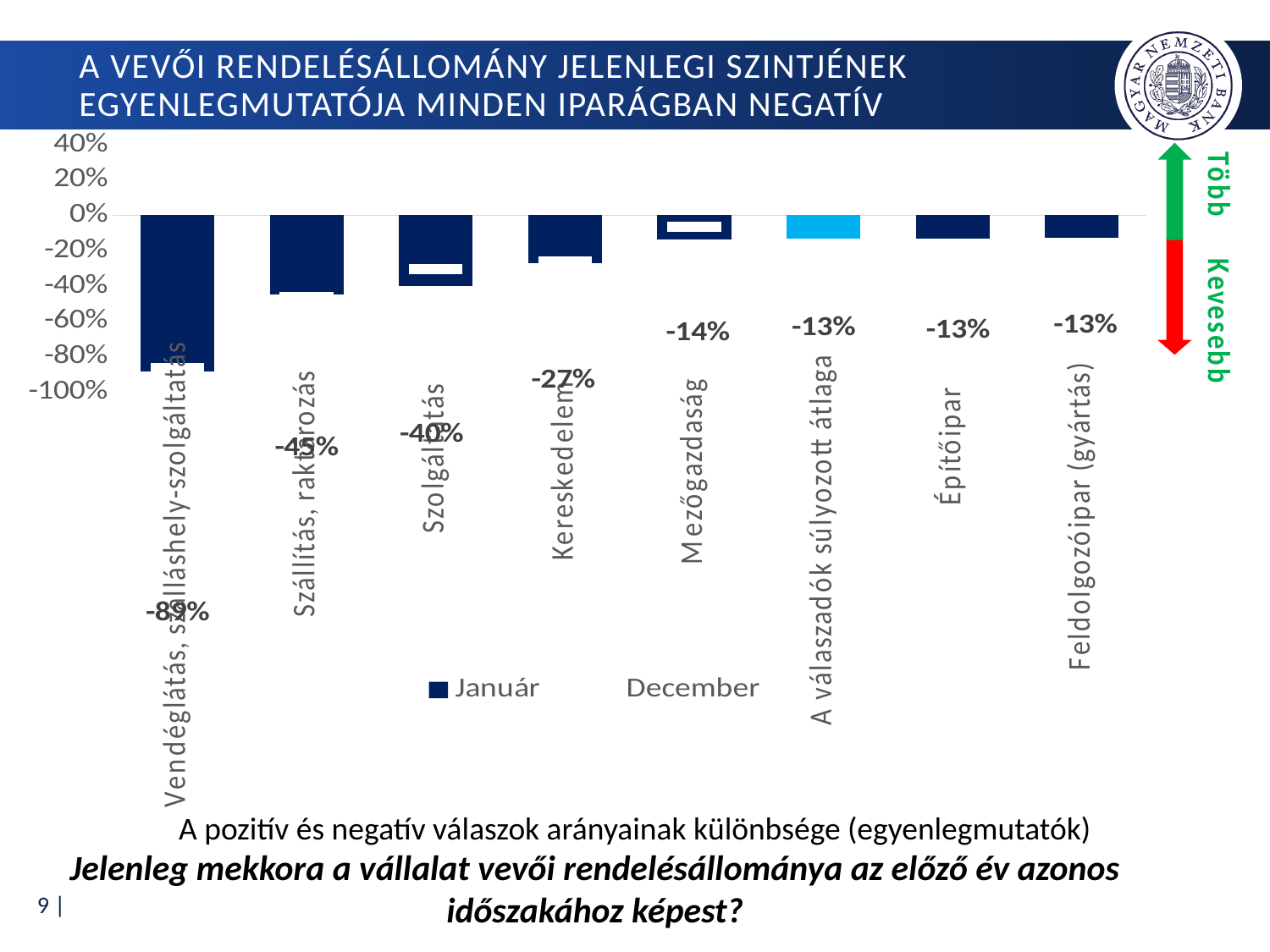

# A vevői rendelésállomány jelenlegi szintjének egyenlegmutatója minden iparágban negatív

### Chart

| Category | Január | December |
|---|---|---|
| Vendéglátás, szálláshely-szolgáltatás | -0.8854961832061068 | -0.8679245283018868 |
| Szállítás, raktározás | -0.45000000000000007 | -0.4653465346534653 |
| Szolgáltatás | -0.40070921985815605 | -0.3050847457627119 |
| Kereskedelem | -0.27155172413793105 | -0.2623655913978495 |
| Mezőgazdaság | -0.13793103448275862 | -0.06617647058823531 |
| A válaszadók súlyozott átlaga | -0.13374670608193906 | -0.2786268255773537 |
| Építőipar | -0.13157894736842107 | -0.26567164179104474 |
| Feldolgozóipar (gyártás) | -0.12676056338028166 | -0.34576271186440677 |
A pozitív és negatív válaszok arányainak különbsége (egyenlegmutatók)
Jelenleg mekkora a vállalat vevői rendelésállománya az előző év azonos időszakához képest?